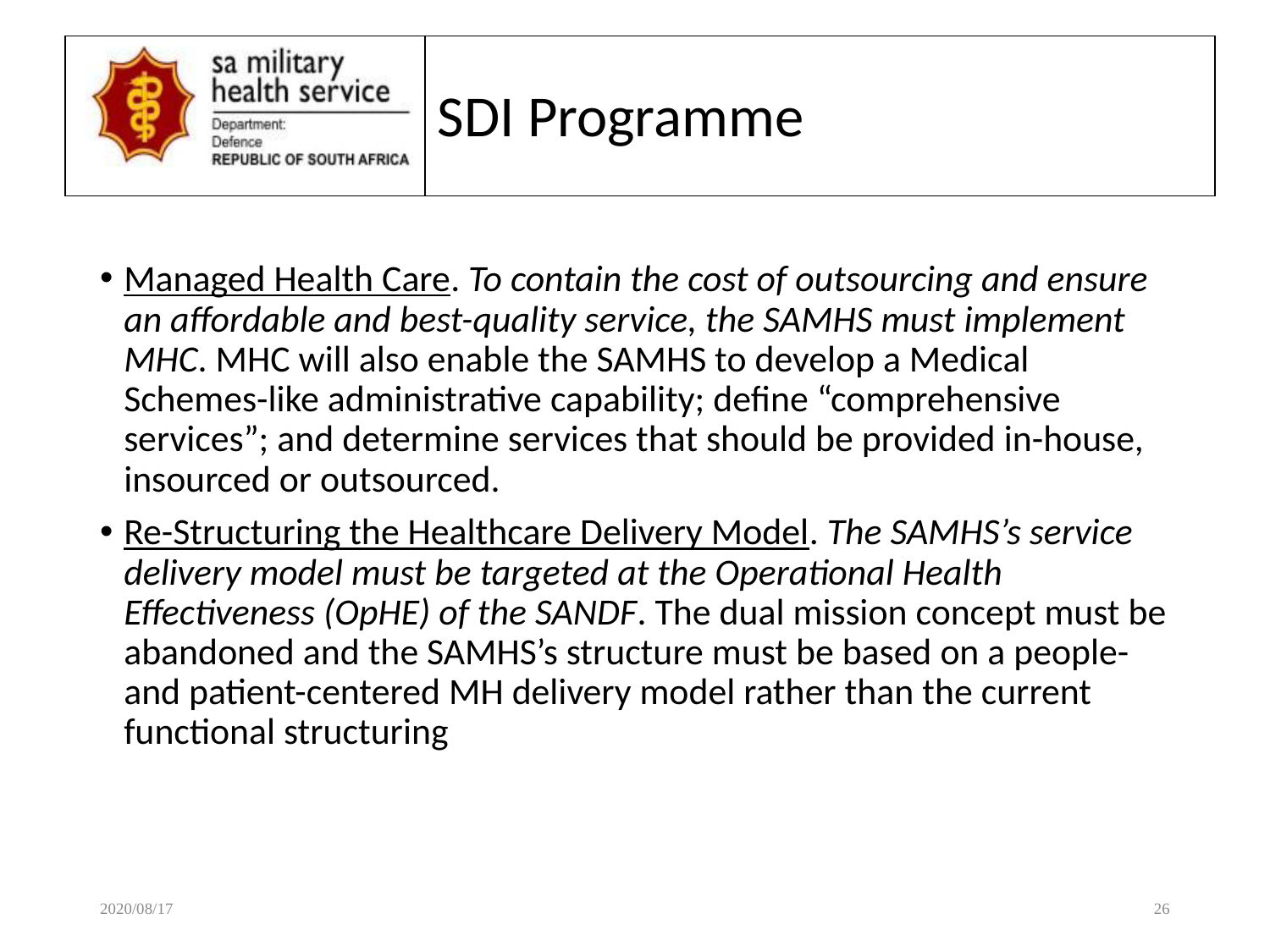

# SDI Programme
Managed Health Care. To contain the cost of outsourcing and ensure an affordable and best-quality service, the SAMHS must implement MHC. MHC will also enable the SAMHS to develop a Medical Schemes-like administrative capability; define “comprehensive services”; and determine services that should be provided in-house, insourced or outsourced.
Re-Structuring the Healthcare Delivery Model. The SAMHS’s service delivery model must be targeted at the Operational Health Effectiveness (OpHE) of the SANDF. The dual mission concept must be abandoned and the SAMHS’s structure must be based on a people- and patient-centered MH delivery model rather than the current functional structuring
2020/08/17
26